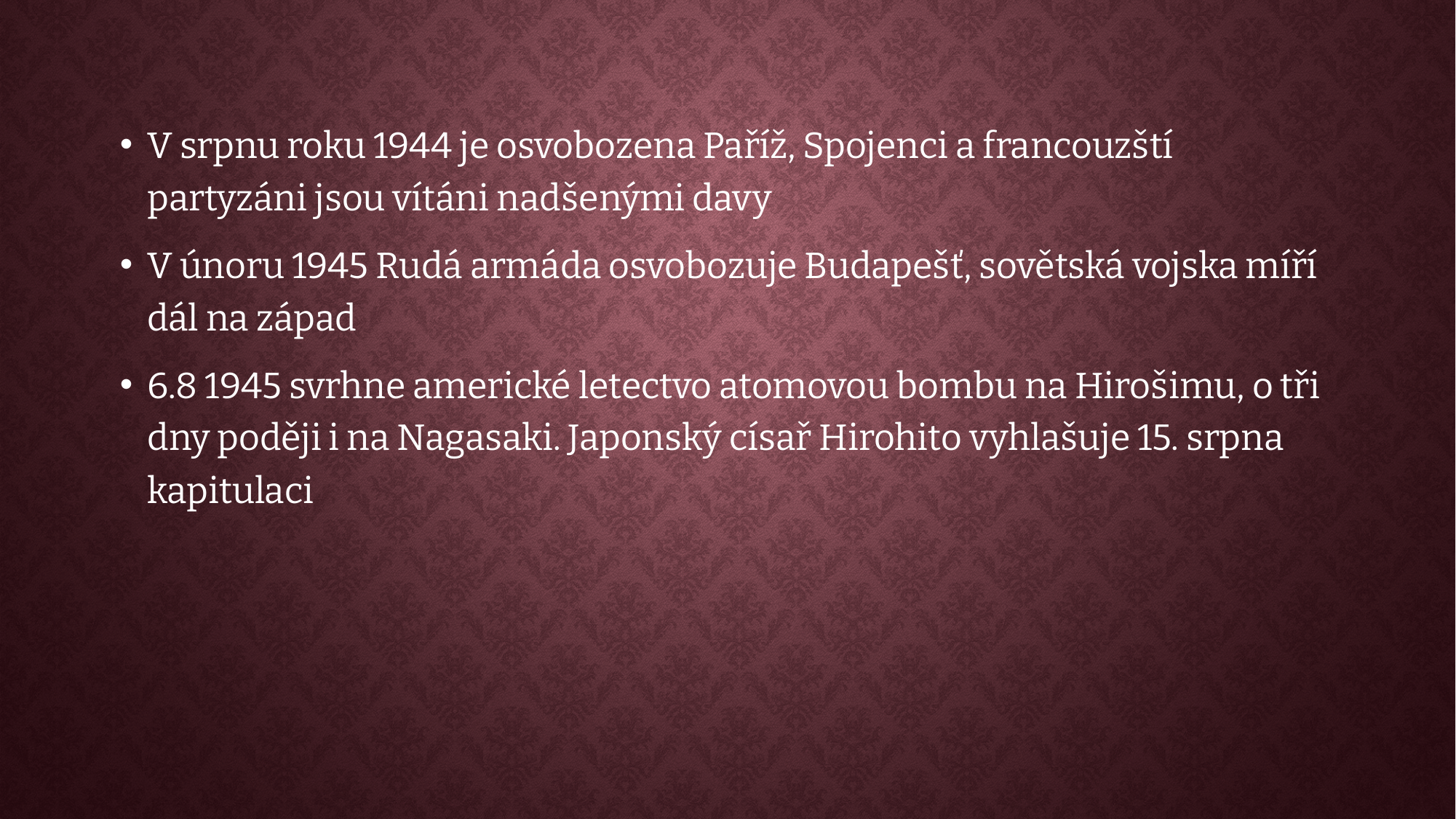

#
V srpnu roku 1944 je osvobozena Paříž, Spojenci a francouzští partyzáni jsou vítáni nadšenými davy
V únoru 1945 Rudá armáda osvobozuje Budapešť, sovětská vojska míří dál na západ
6.8 1945 svrhne americké letectvo atomovou bombu na Hirošimu, o tři dny poději i na Nagasaki. Japonský císař Hirohito vyhlašuje 15. srpna kapitulaci